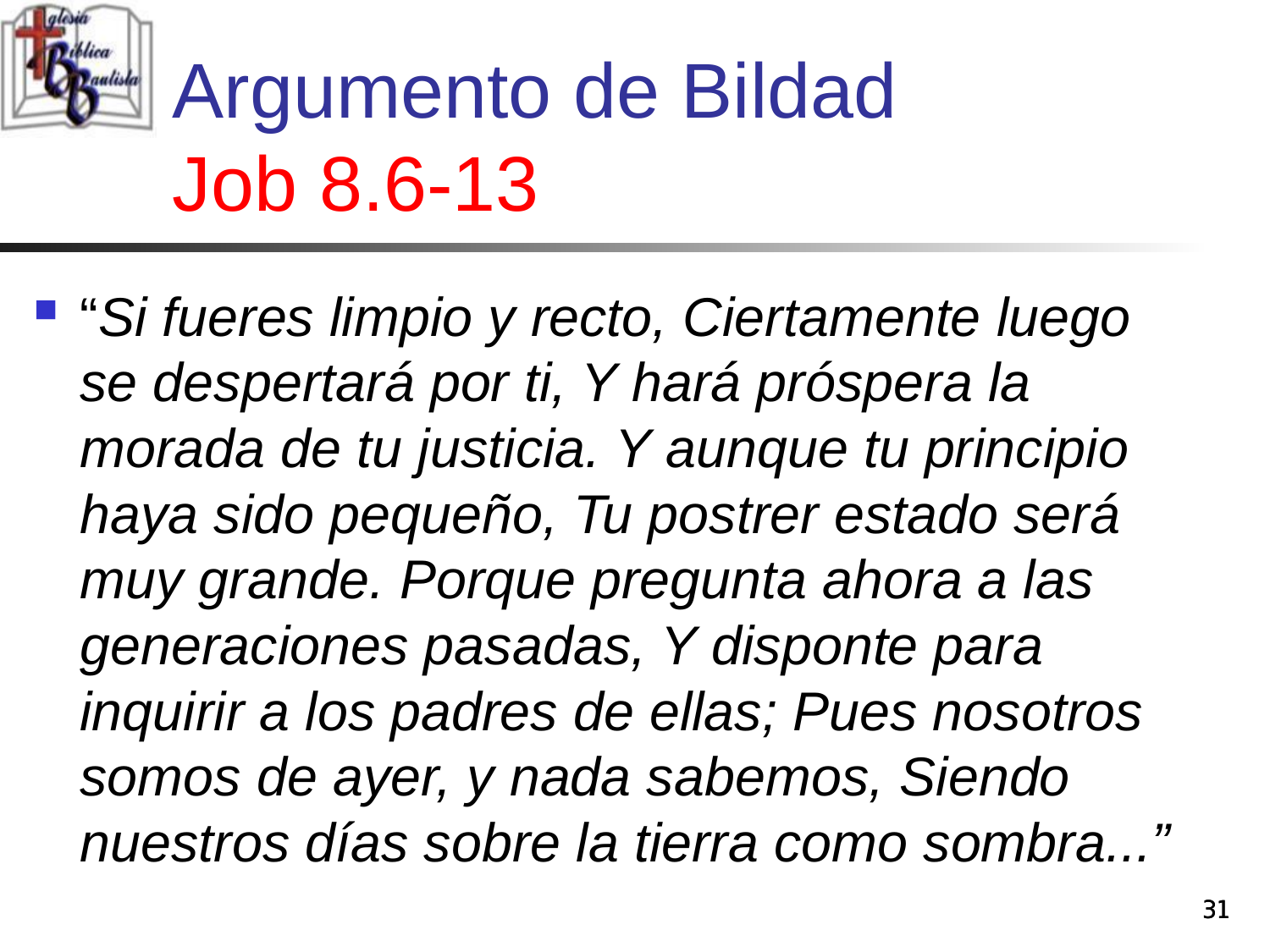

# Argumento de Bildad Job 8.6-13
“Si fueres limpio y recto, Ciertamente luego se despertará por ti, Y hará próspera la morada de tu justicia. Y aunque tu principio haya sido pequeño, Tu postrer estado será muy grande. Porque pregunta ahora a las generaciones pasadas, Y disponte para inquirir a los padres de ellas; Pues nosotros somos de ayer, y nada sabemos, Siendo nuestros días sobre la tierra como sombra...”

31
31